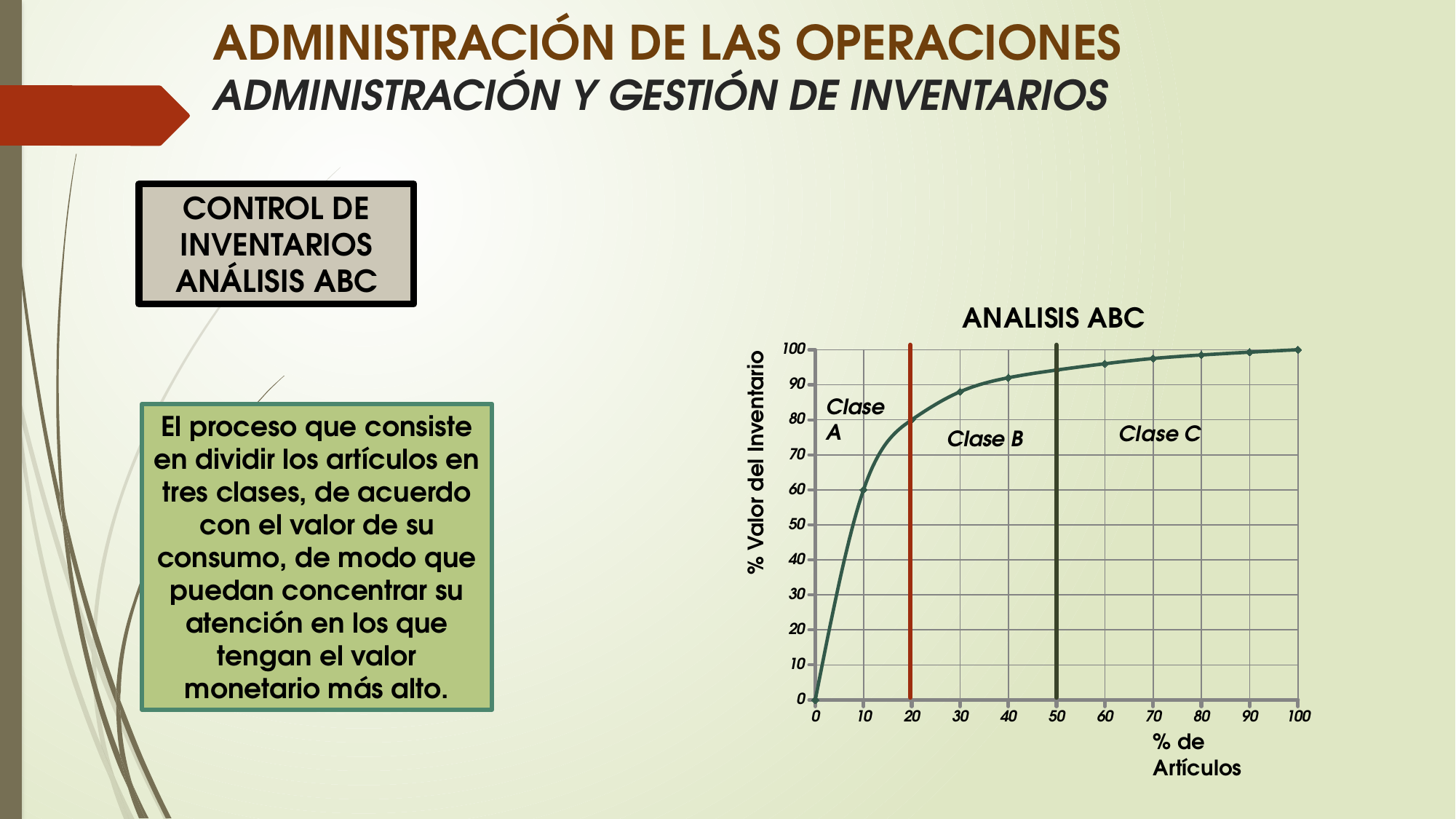

# ADMINISTRACIÓN DE LAS OPERACIONES ADMINISTRACIÓN Y GESTIÓN DE INVENTARIOS
CONTROL DE INVENTARIOS
ANÁLISIS ABC

### Chart: ANALISIS ABC

| Category | % Valor Inventario |
|---|---|
Clase A
El proceso que consiste en dividir los artículos en tres clases, de acuerdo con el valor de su consumo, de modo que puedan concentrar su atención en los que tengan el valor monetario más alto.
Clase B
% Valor del Inventario
% de Artículos